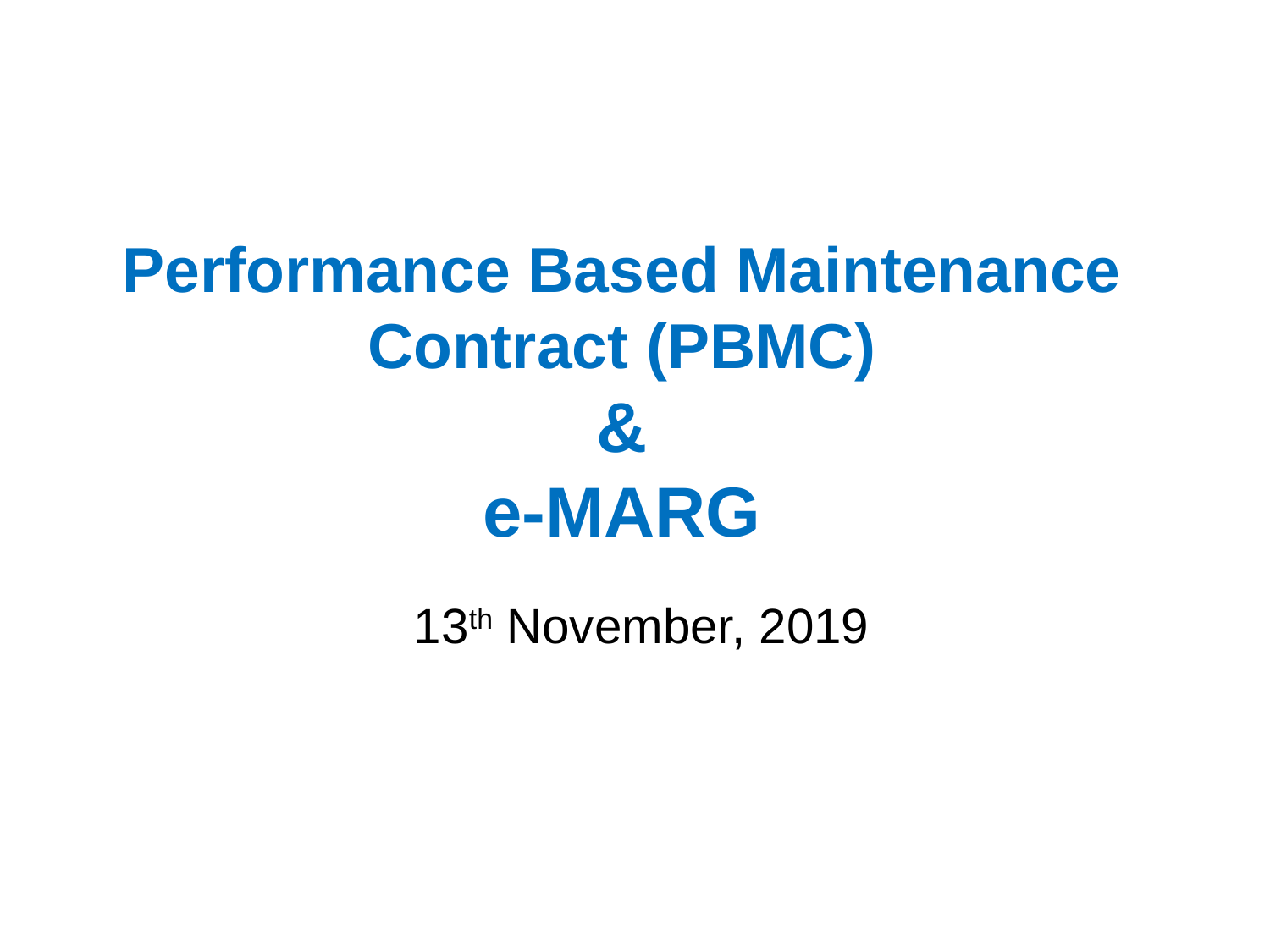

Performance Based Maintenance Contract (PBMC)
&
e-MARG
13th November, 2019